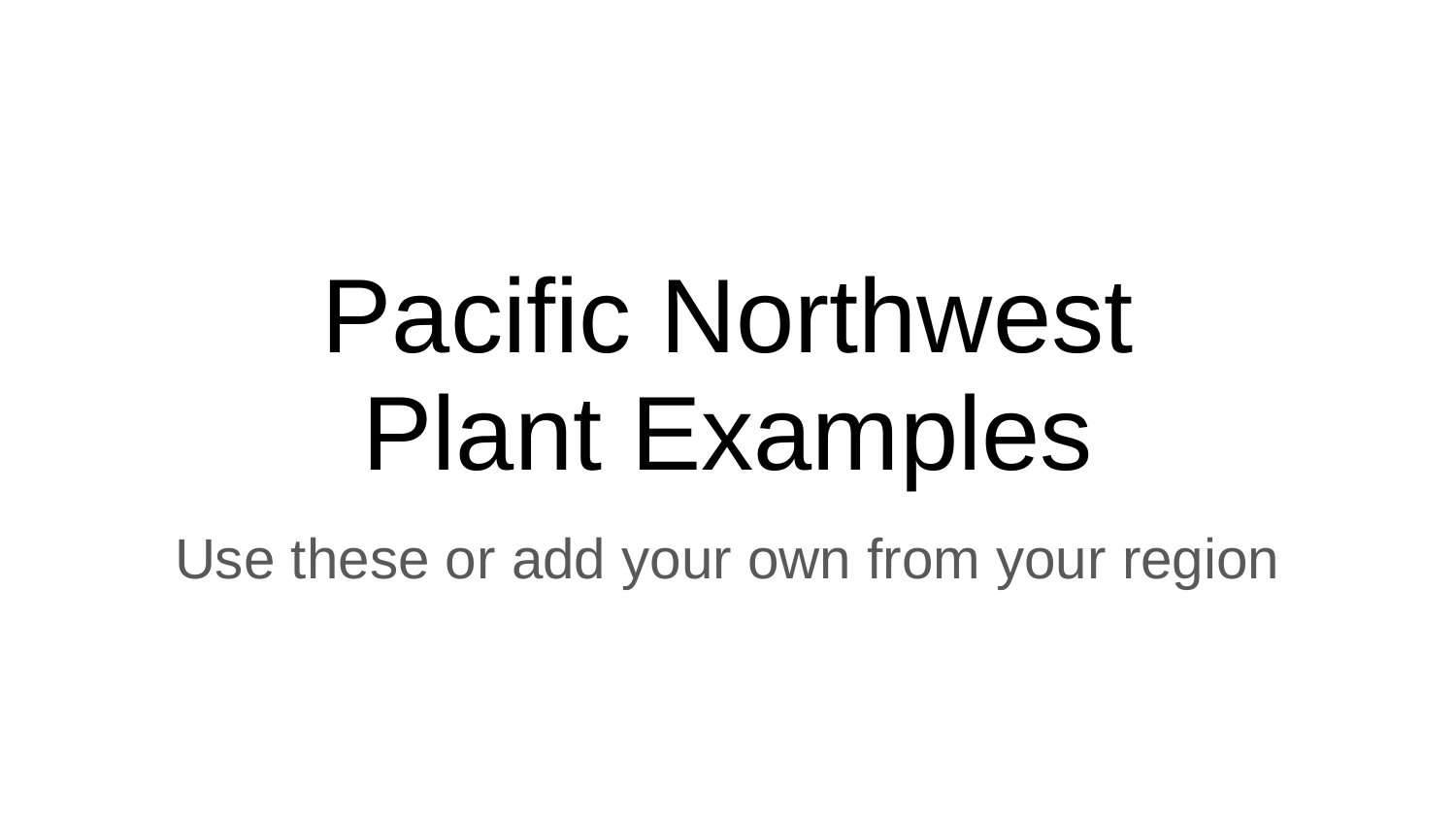

# Pacific Northwest
Plant Examples
Use these or add your own from your region